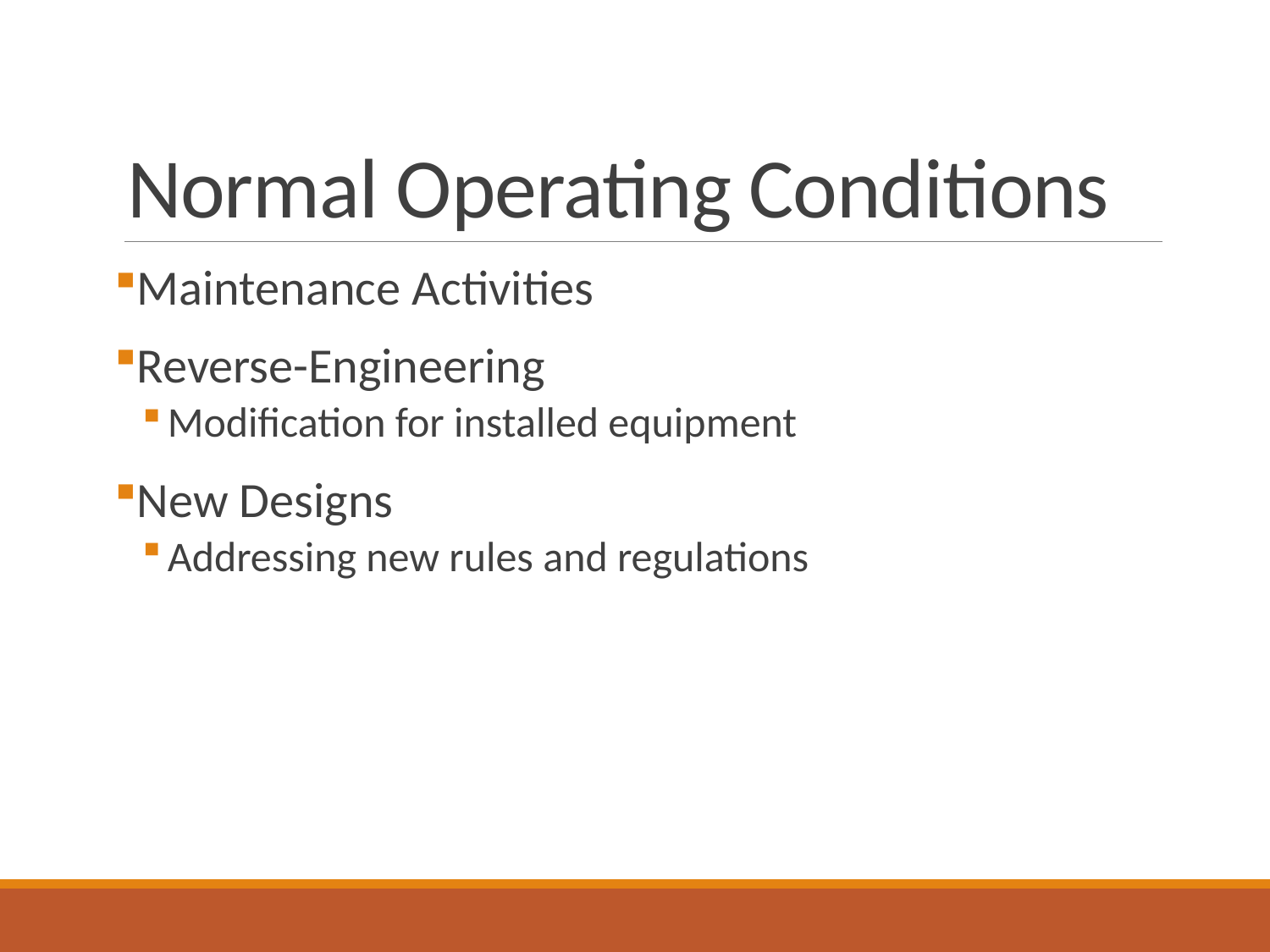

# Normal Operating Conditions
Maintenance Activities
Reverse-Engineering
Modification for installed equipment
New Designs
Addressing new rules and regulations